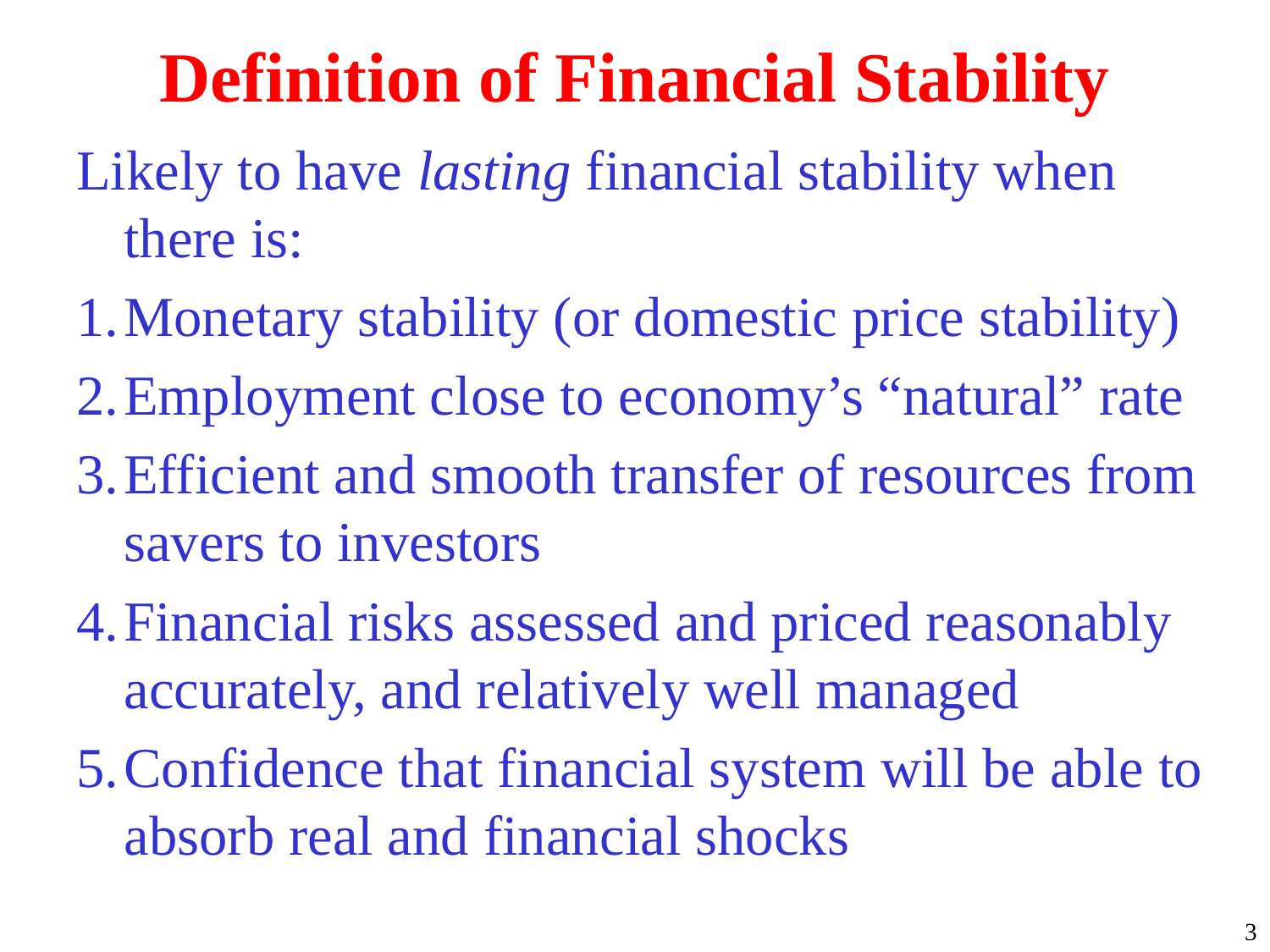

# Definition of Financial Stability
Likely to have lasting financial stability when there is:
Monetary stability (or domestic price stability)
Employment close to economy’s “natural” rate
Efficient and smooth transfer of resources from savers to investors
Financial risks assessed and priced reasonably accurately, and relatively well managed
Confidence that financial system will be able to absorb real and financial shocks
3